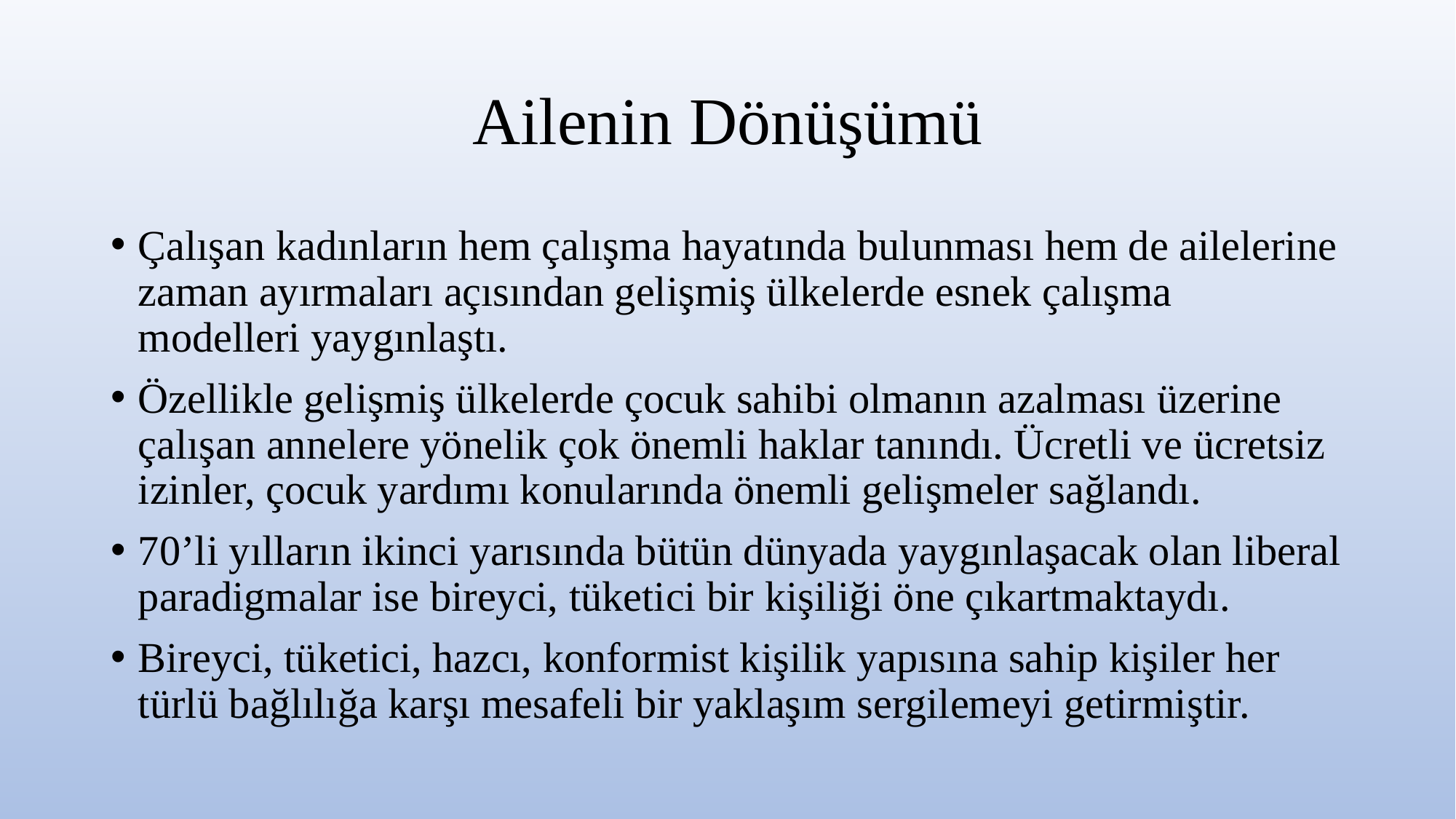

# Ailenin Dönüşümü
Çalışan kadınların hem çalışma hayatında bulunması hem de ailelerine zaman ayırmaları açısından gelişmiş ülkelerde esnek çalışma modelleri yaygınlaştı.
Özellikle gelişmiş ülkelerde çocuk sahibi olmanın azalması üzerine çalışan annelere yönelik çok önemli haklar tanındı. Ücretli ve ücretsiz izinler, çocuk yardımı konularında önemli gelişmeler sağlandı.
70’li yılların ikinci yarısında bütün dünyada yaygınlaşacak olan liberal paradigmalar ise bireyci, tüketici bir kişiliği öne çıkartmaktaydı.
Bireyci, tüketici, hazcı, konformist kişilik yapısına sahip kişiler her türlü bağlılığa karşı mesafeli bir yaklaşım sergilemeyi getirmiştir.